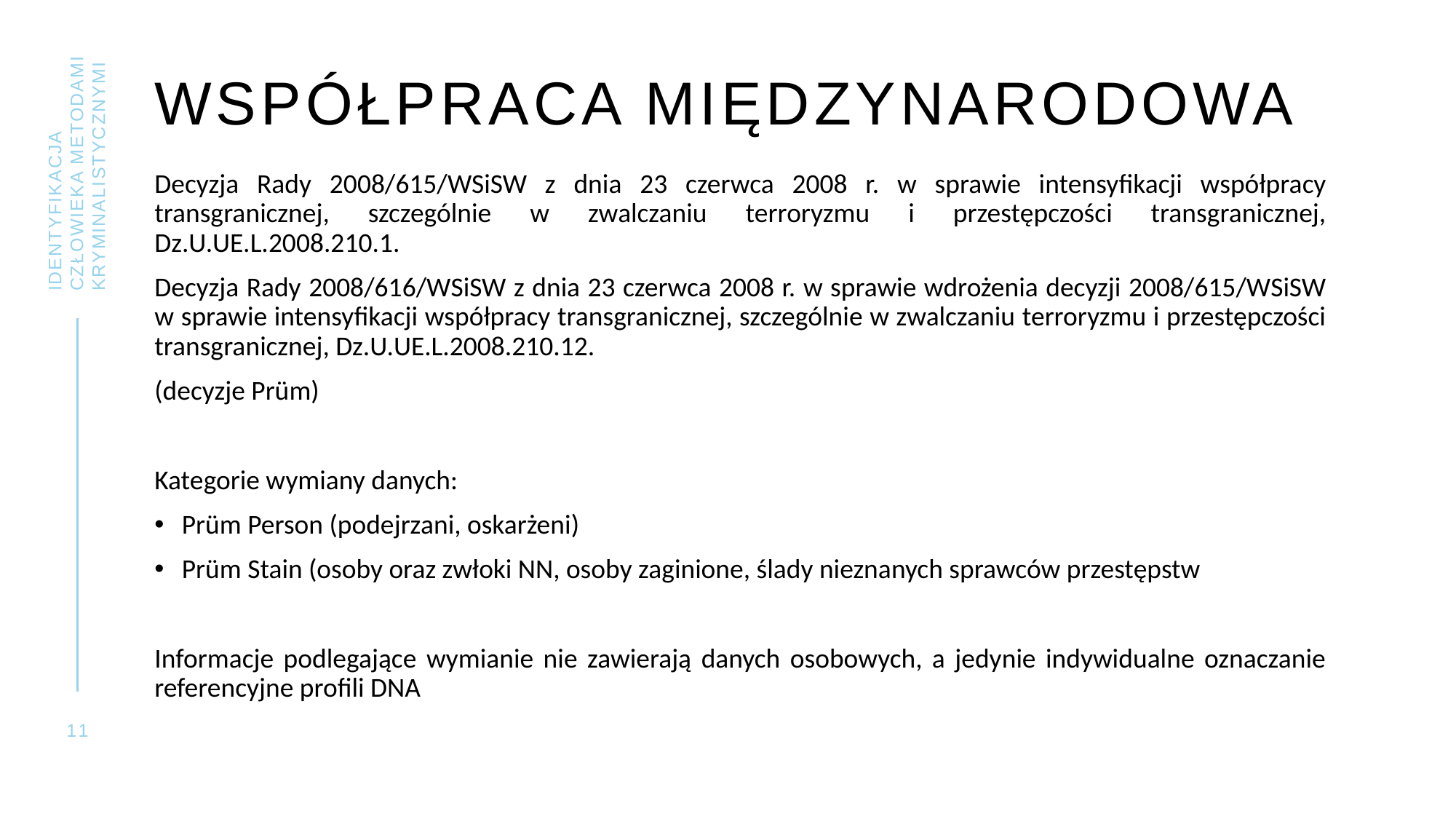

# Współpraca międzynarodowa
Identyfikacja człowieka metodami kryminalistycznymi
Decyzja Rady 2008/615/WSiSW z dnia 23 czerwca 2008 r. w sprawie intensyfikacji współpracy transgranicznej, szczególnie w zwalczaniu terroryzmu i przestępczości transgranicznej, Dz.U.UE.L.2008.210.1.
Decyzja Rady 2008/616/WSiSW z dnia 23 czerwca 2008 r. w sprawie wdrożenia decyzji 2008/615/WSiSW w sprawie intensyfikacji współpracy transgranicznej, szczególnie w zwalczaniu terroryzmu i przestępczości transgranicznej, Dz.U.UE.L.2008.210.12.
(decyzje Prüm)

Kategorie wymiany danych:
Prüm Person (podejrzani, oskarżeni)
Prüm Stain (osoby oraz zwłoki NN, osoby zaginione, ślady nieznanych sprawców przestępstw

Informacje podlegające wymianie nie zawierają danych osobowych, a jedynie indywidualne oznaczanie referencyjne profili DNA

11